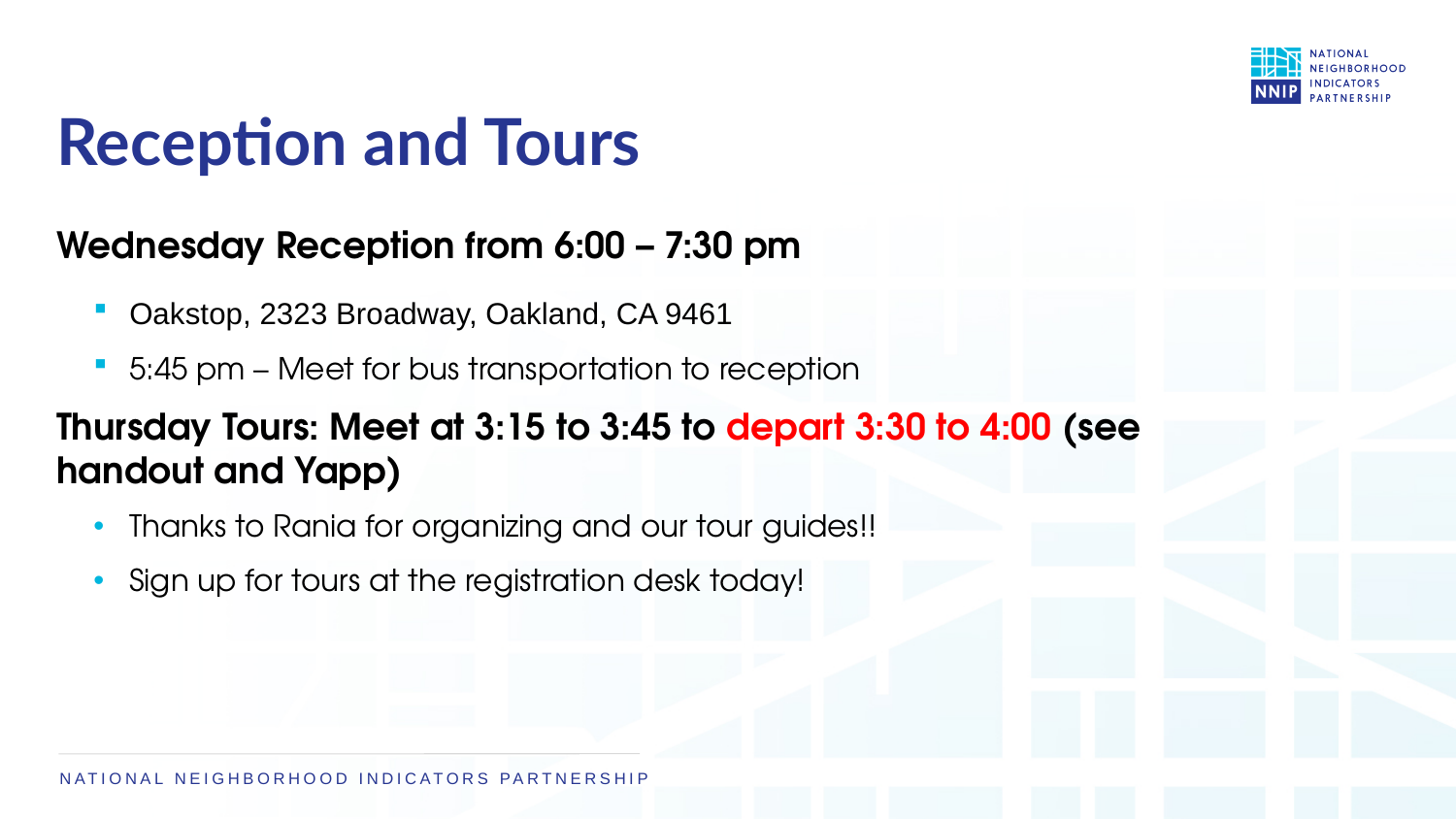

# Reception and Tours
Wednesday Reception from 6:00 – 7:30 pm
Oakstop, 2323 Broadway, Oakland, CA 9461
5:45 pm – Meet for bus transportation to reception
Thursday Tours: Meet at 3:15 to 3:45 to depart 3:30 to 4:00 (see handout and Yapp)
Thanks to Rania for organizing and our tour guides!!
Sign up for tours at the registration desk today!